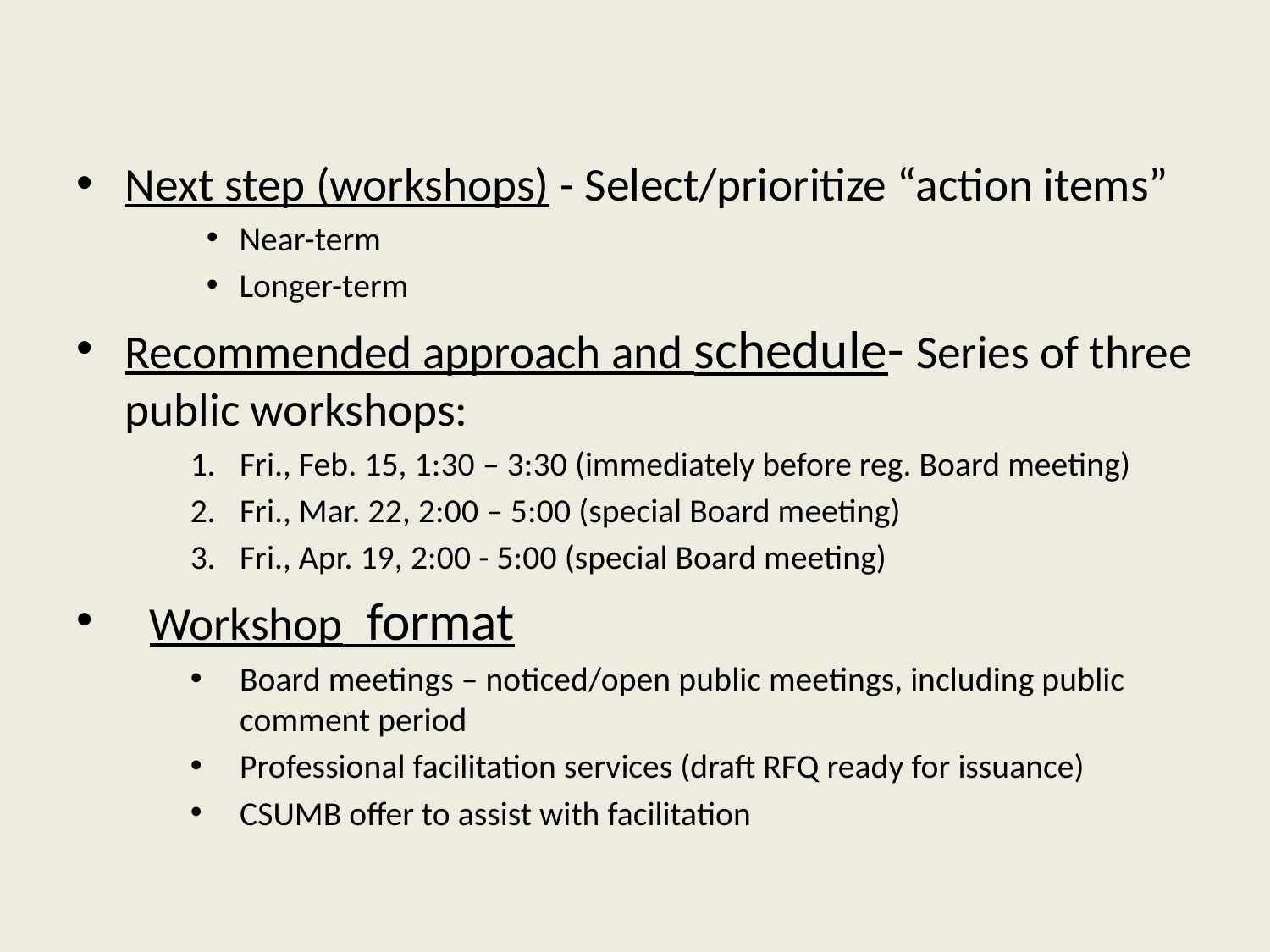

#
Next step (workshops) - Select/prioritize “action items”
Near-term
Longer-term
Recommended approach and schedule- Series of three public workshops:
Fri., Feb. 15, 1:30 – 3:30 (immediately before reg. Board meeting)
Fri., Mar. 22, 2:00 – 5:00 (special Board meeting)
Fri., Apr. 19, 2:00 - 5:00 (special Board meeting)
Workshop  format
Board meetings – noticed/open public meetings, including public comment period
Professional facilitation services (draft RFQ ready for issuance)
CSUMB offer to assist with facilitation